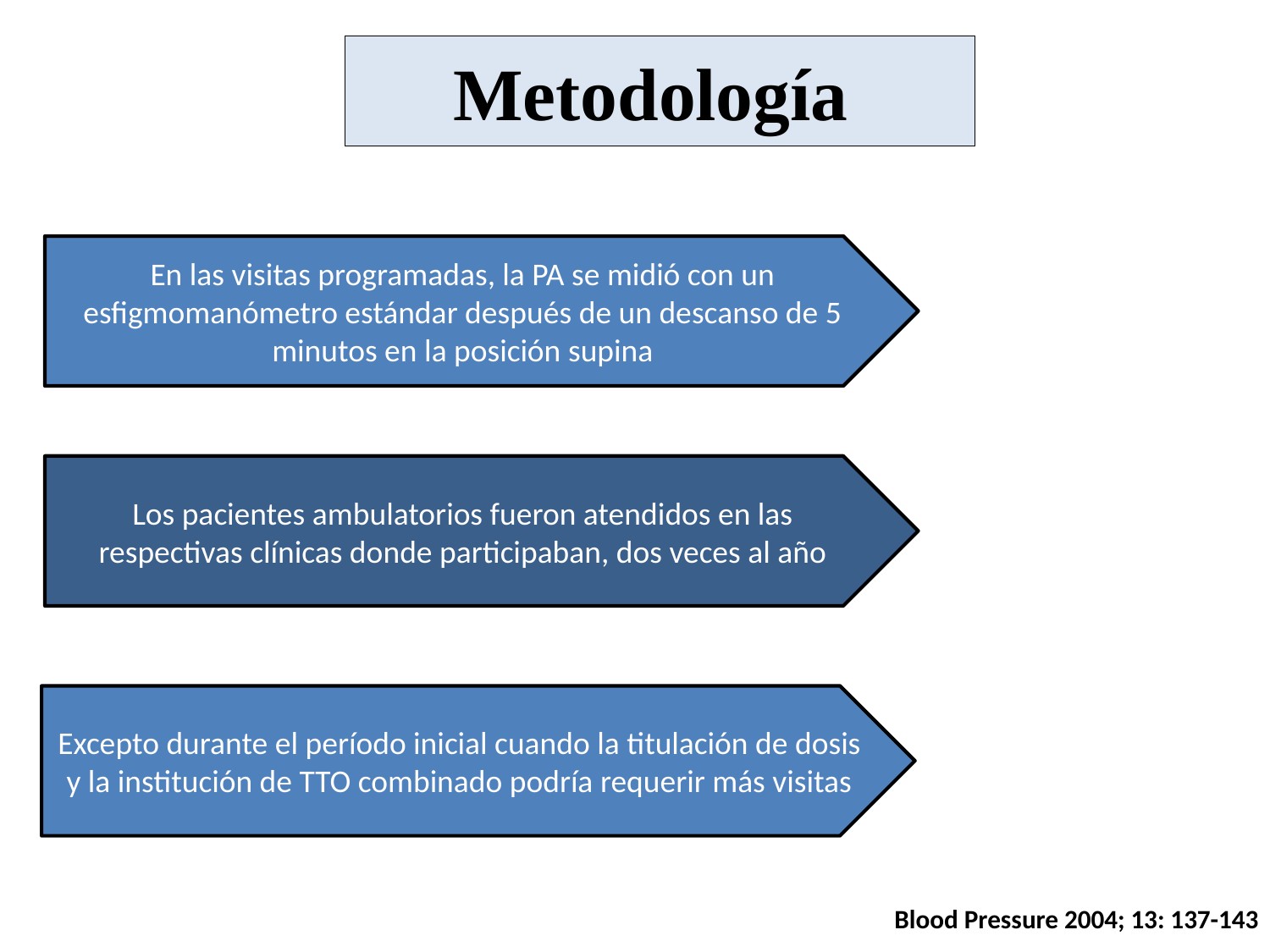

Metodología
En las visitas programadas, la PA se midió con un esfigmomanómetro estándar después de un descanso de 5 minutos en la posición supina
Los pacientes ambulatorios fueron atendidos en las respectivas clínicas donde participaban, dos veces al año
Excepto durante el período inicial cuando la titulación de dosis y la institución de TTO combinado podría requerir más visitas
Blood Pressure 2004; 13: 137-143